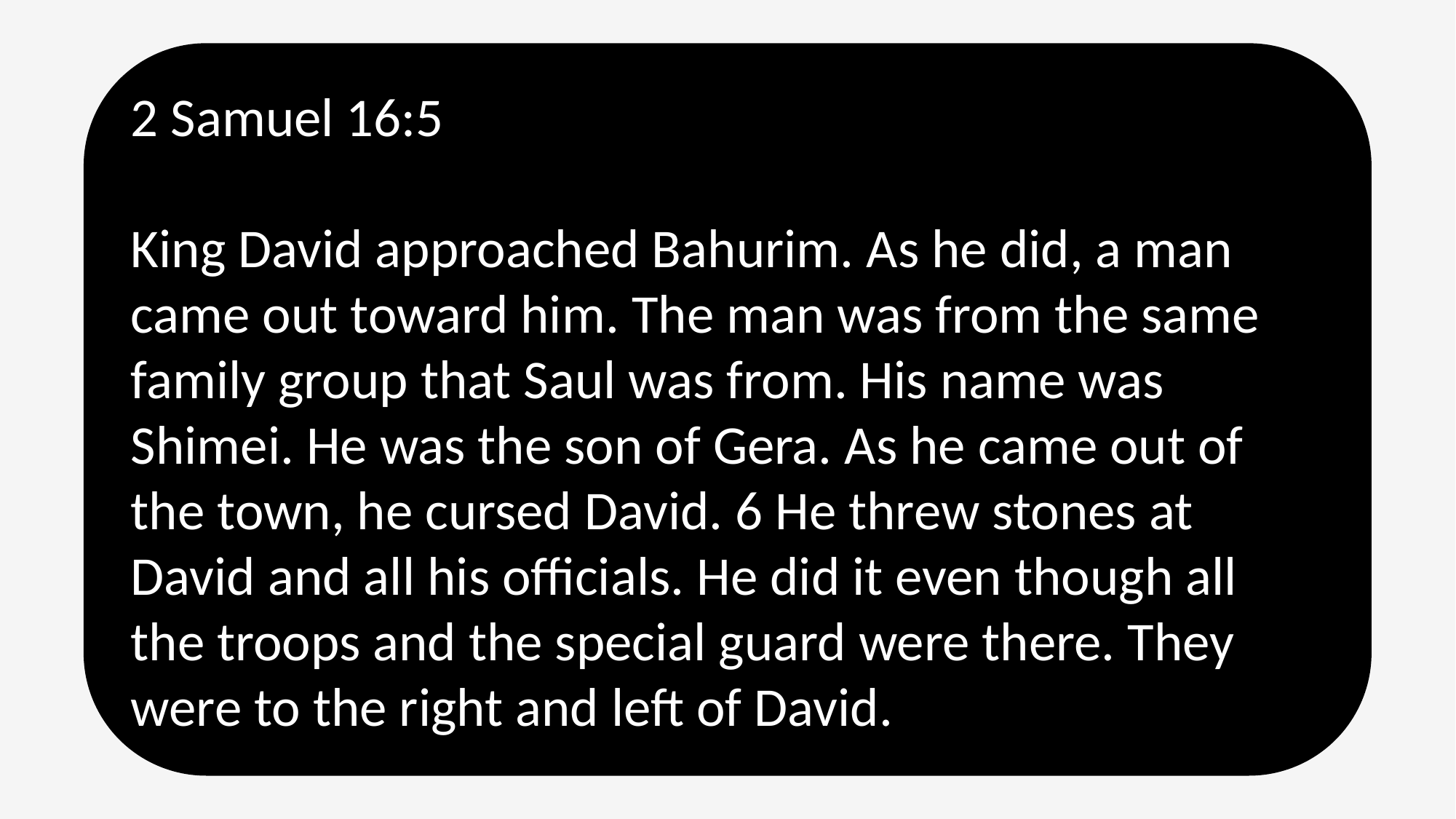

2 Samuel 16:5

King David approached Bahurim. As he did, a man came out toward him. The man was from the same family group that Saul was from. His name was Shimei. He was the son of Gera. As he came out of the town, he cursed David. 6 He threw stones at David and all his officials. He did it even though all the troops and the special guard were there. They were to the right and left of David.